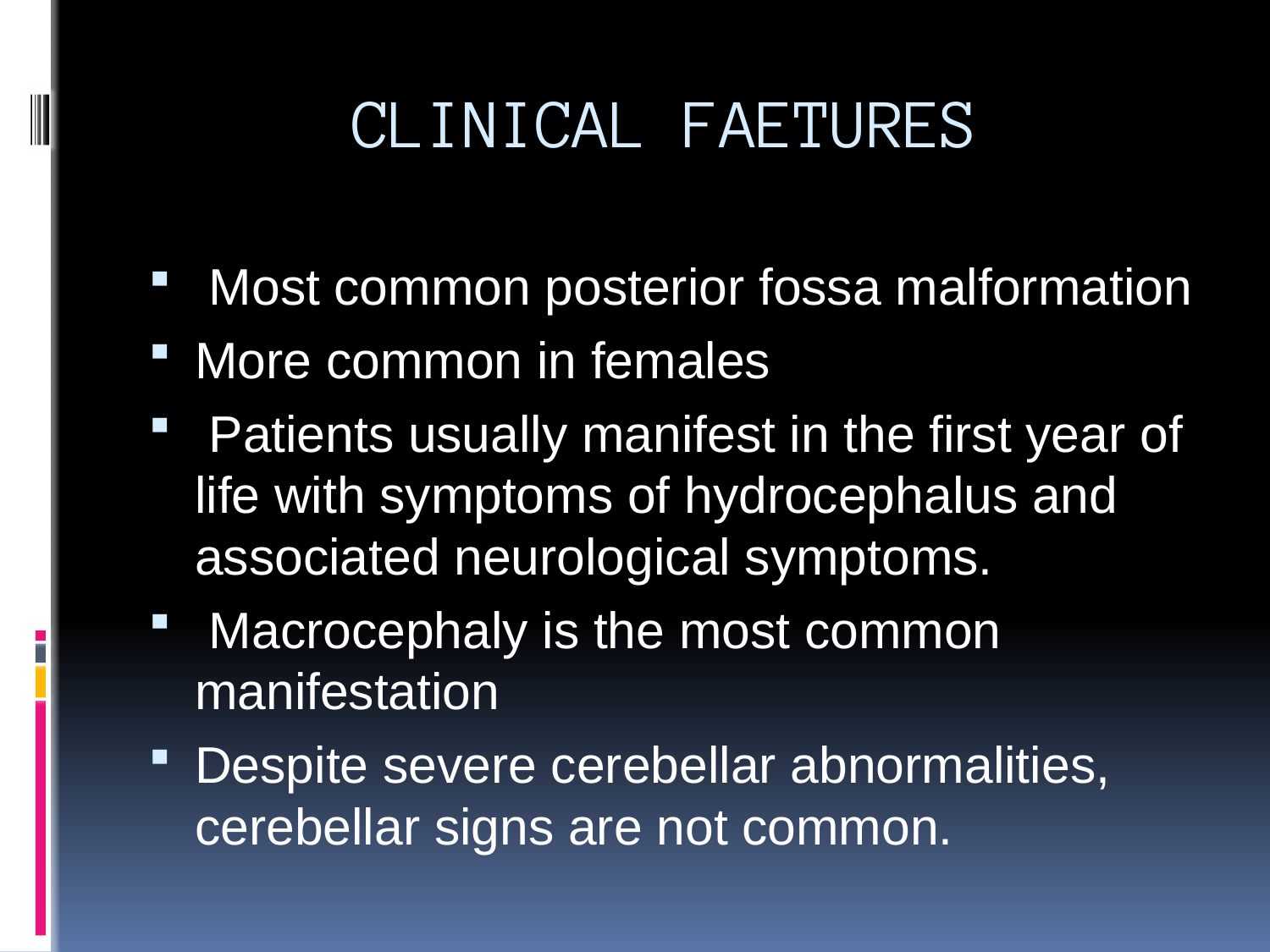

# CLINICAL FAETURES
 Most common posterior fossa malformation
More common in females
 Patients usually manifest in the first year of life with symptoms of hydrocephalus and associated neurological symptoms.
 Macrocephaly is the most common manifestation
Despite severe cerebellar abnormalities, cerebellar signs are not common.